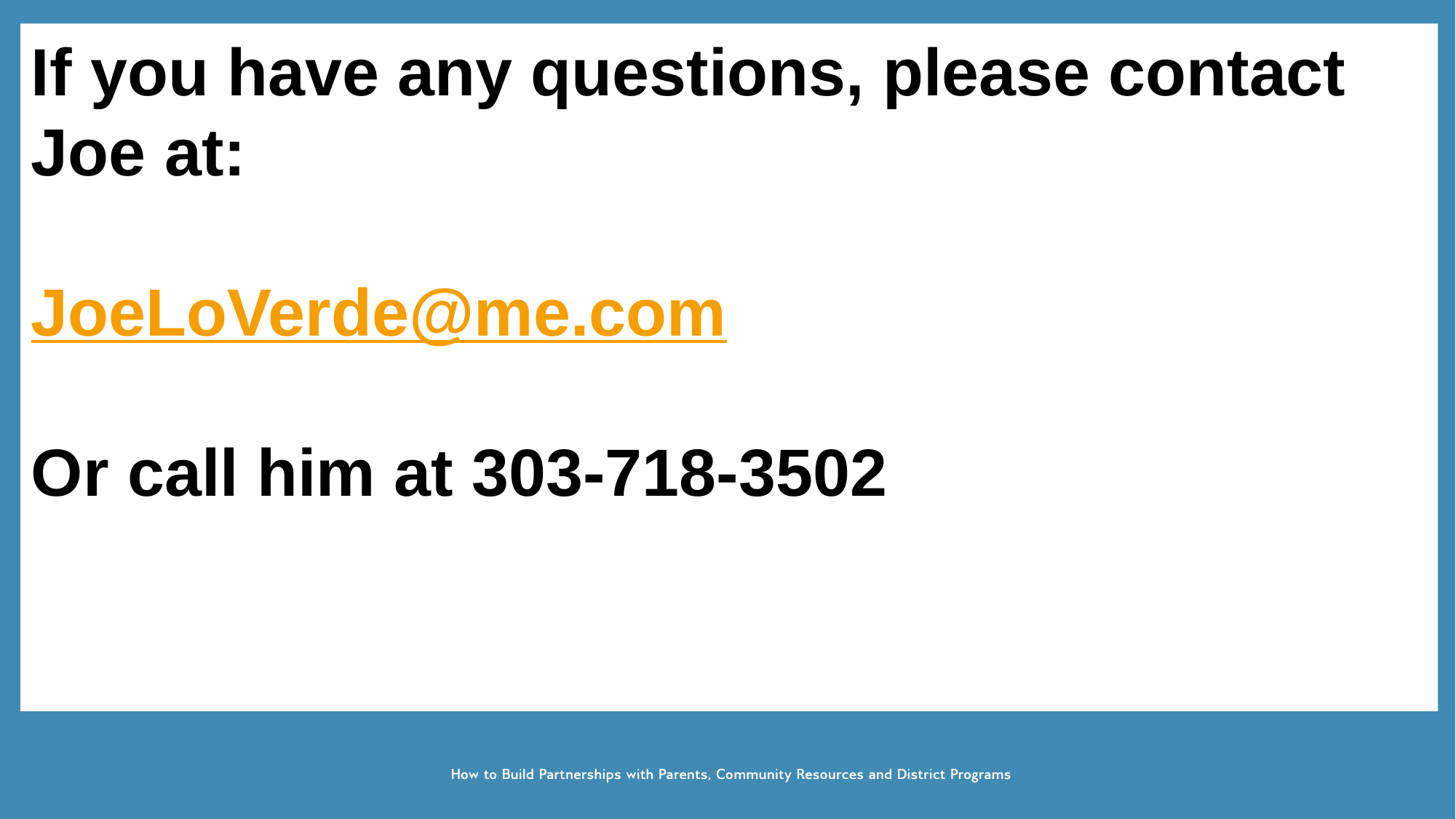

If you have any questions, please contact Joe at:

JoeLoVerde@me.com

Or call him at 303-718-3502

How to Build Partnerships with Parents, Community Resources and District Programs